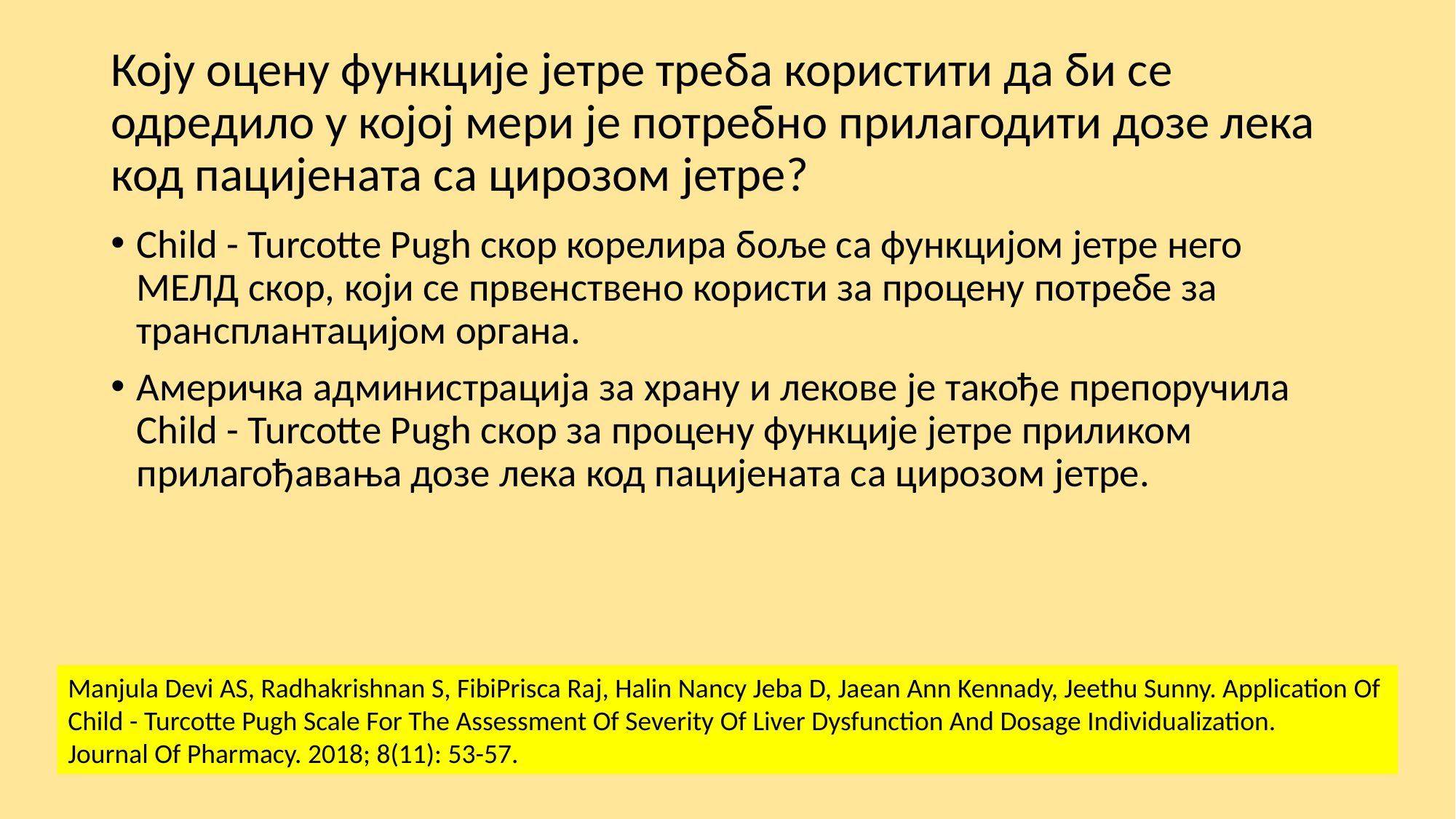

# Коју оцену функције јетре треба користити да би се одредило у којој мери је потребно прилагодити дозе лека код пацијената са цирозом јетре?
Child - Turcotte Pugh скор корелира боље са функцијом јетре него МЕЛД скор, који се првенствено користи за процену потребе за трансплантацијом органа.
Америчка администрација за храну и лекове је такође препоручила Child - Turcotte Pugh скор за процену функције јетре приликом прилагођавања дозе лека код пацијената са цирозом јетре.
Manjula Devi AS, Radhakrishnan S, FibiPrisca Raј, Halin Nancy Jeba D, Jaean Ann Kennady, Jeethu Sunny. Application Of
Child - Turcotte Pugh Scale For The Assessment Of Severity Of Liver Dysfunction And Dosage Individualization.
Journal Of Pharmacy. 2018; 8(11): 53-57.